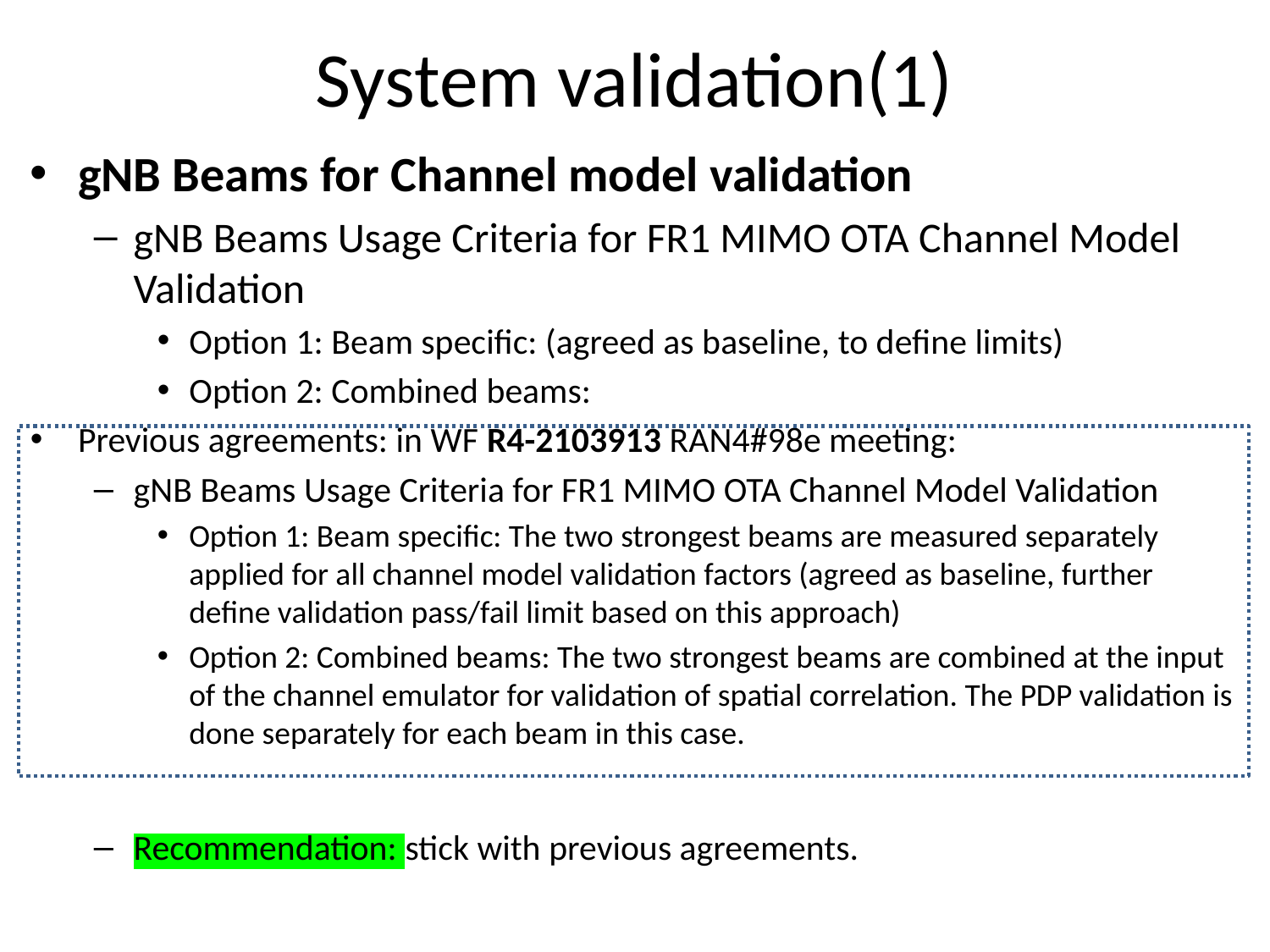

# System validation(1)
gNB Beams for Channel model validation
gNB Beams Usage Criteria for FR1 MIMO OTA Channel Model Validation
Option 1: Beam specific: (agreed as baseline, to define limits)
Option 2: Combined beams:
Previous agreements: in WF R4-2103913 RAN4#98e meeting:
gNB Beams Usage Criteria for FR1 MIMO OTA Channel Model Validation
Option 1: Beam specific: The two strongest beams are measured separately applied for all channel model validation factors (agreed as baseline, further define validation pass/fail limit based on this approach)
Option 2: Combined beams: The two strongest beams are combined at the input of the channel emulator for validation of spatial correlation. The PDP validation is done separately for each beam in this case.

Recommendation: stick with previous agreements.